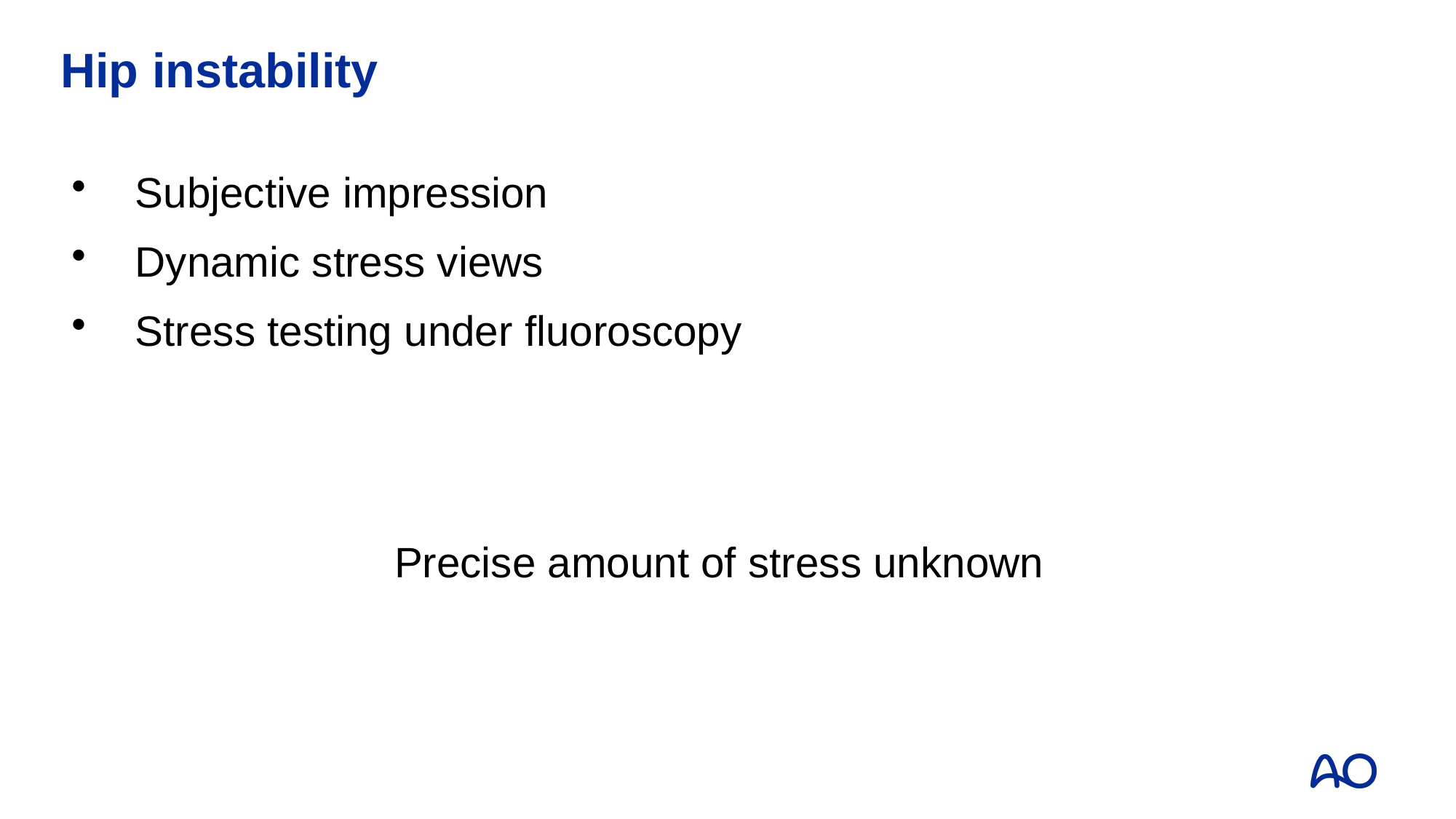

# Hip instability
Subjective impression
Dynamic stress views
Stress testing under fluoroscopy

Precise amount of stress unknown